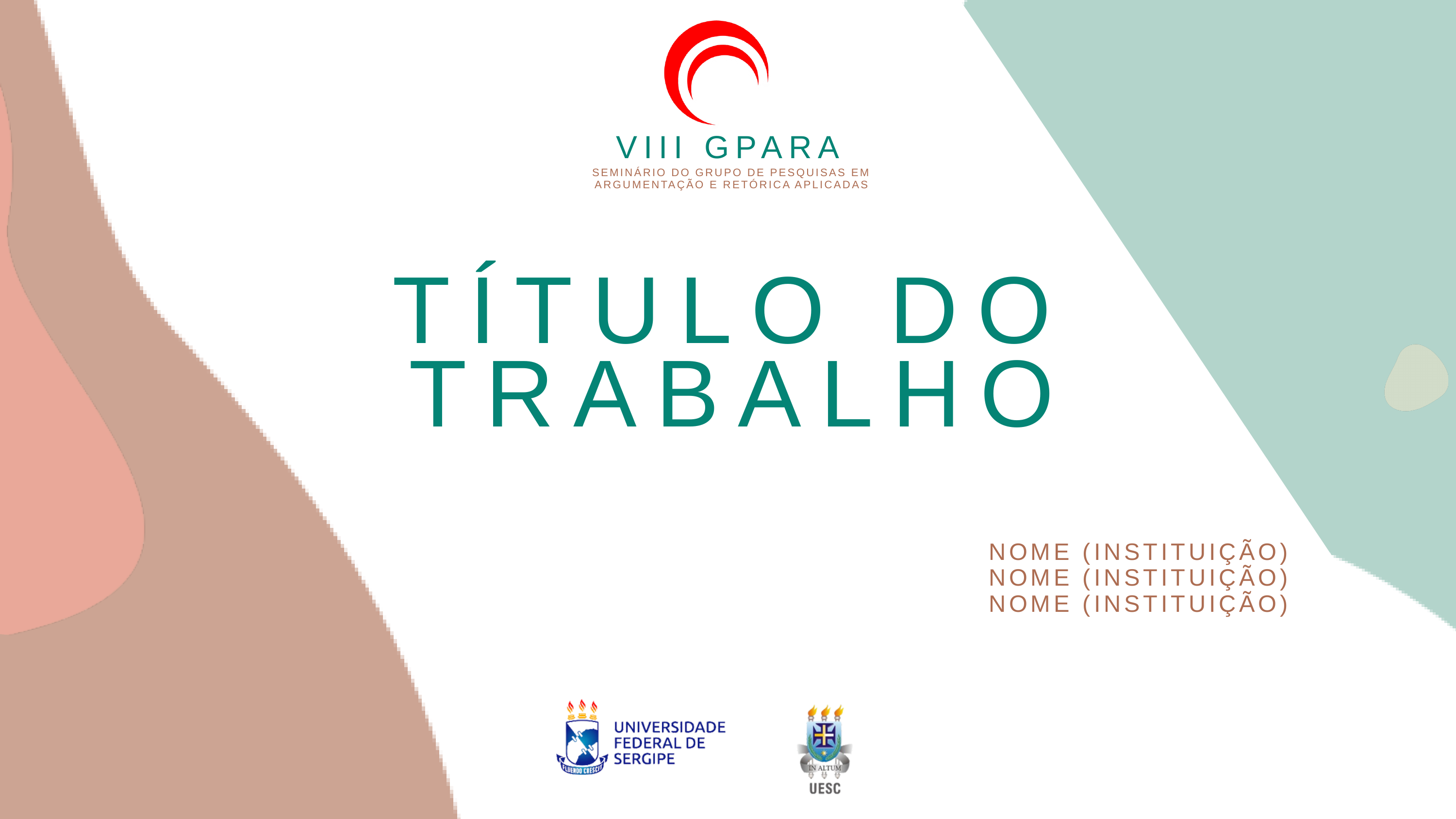

VIII GPARA
SEMINÁRIO DO GRUPO DE PESQUISAS EM ARGUMENTAÇÃO E RETÓRICA APLICADAS

TÍTULO DO TRABALHO
NOME (INSTITUIÇÃO)
NOME (INSTITUIÇÃO)
NOME (INSTITUIÇÃO)